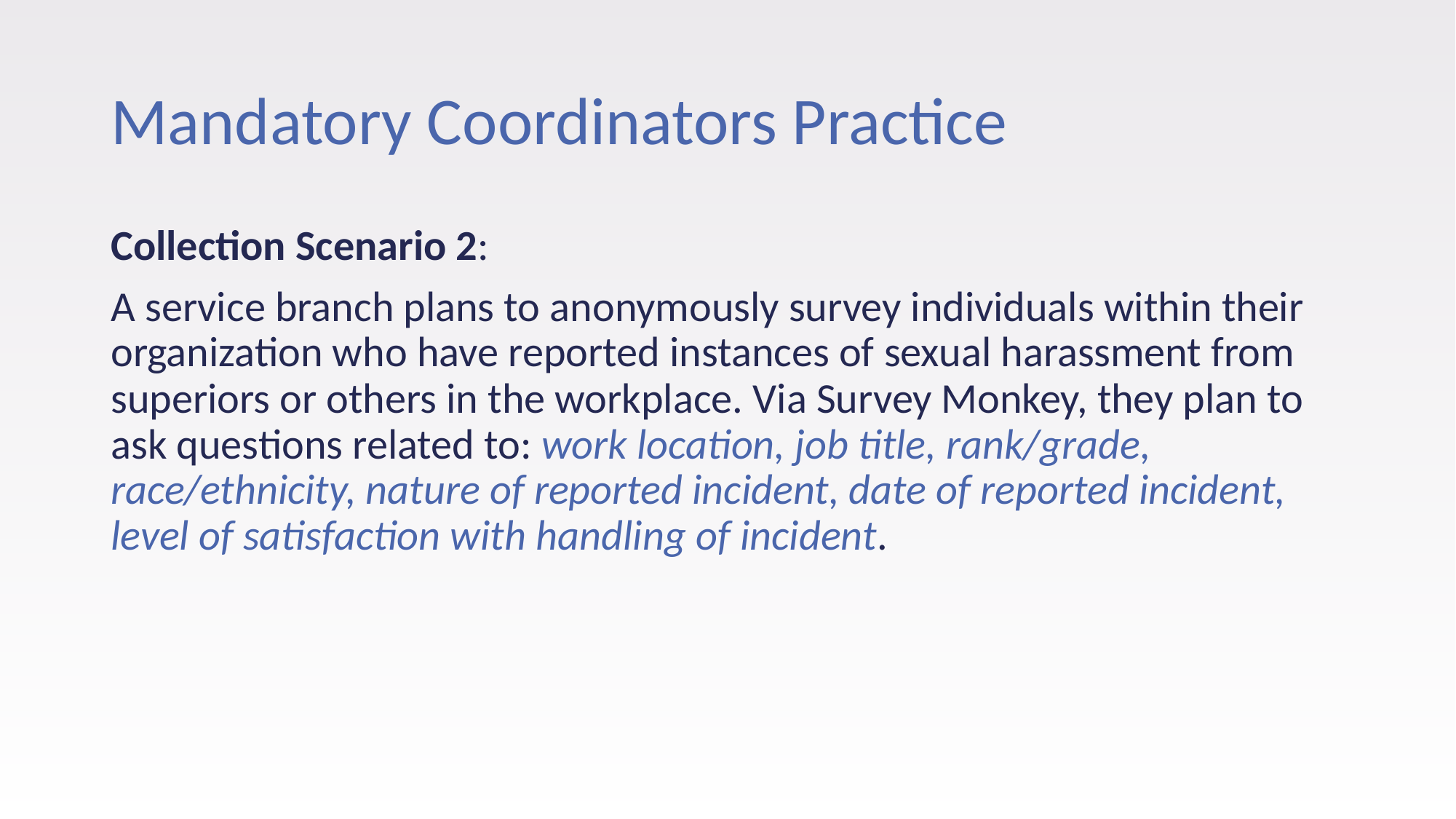

# Mandatory Coordinators Practice
Collection Scenario 2:
A service branch plans to anonymously survey individuals within their organization who have reported instances of sexual harassment from superiors or others in the workplace. Via Survey Monkey, they plan to ask questions related to: work location, job title, rank/grade, race/ethnicity, nature of reported incident, date of reported incident, level of satisfaction with handling of incident.